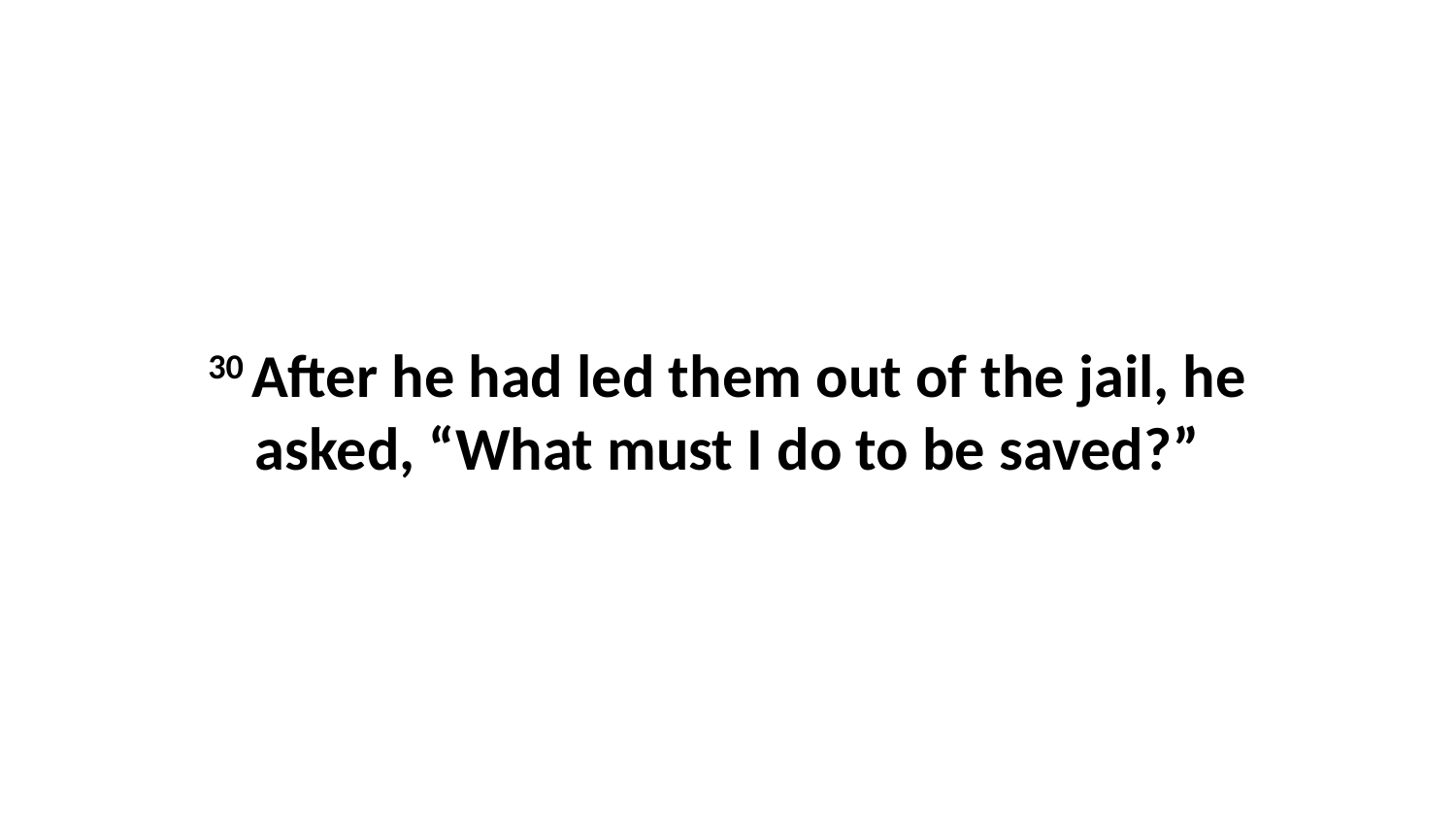

30 After he had led them out of the jail, he asked, “What must I do to be saved?”